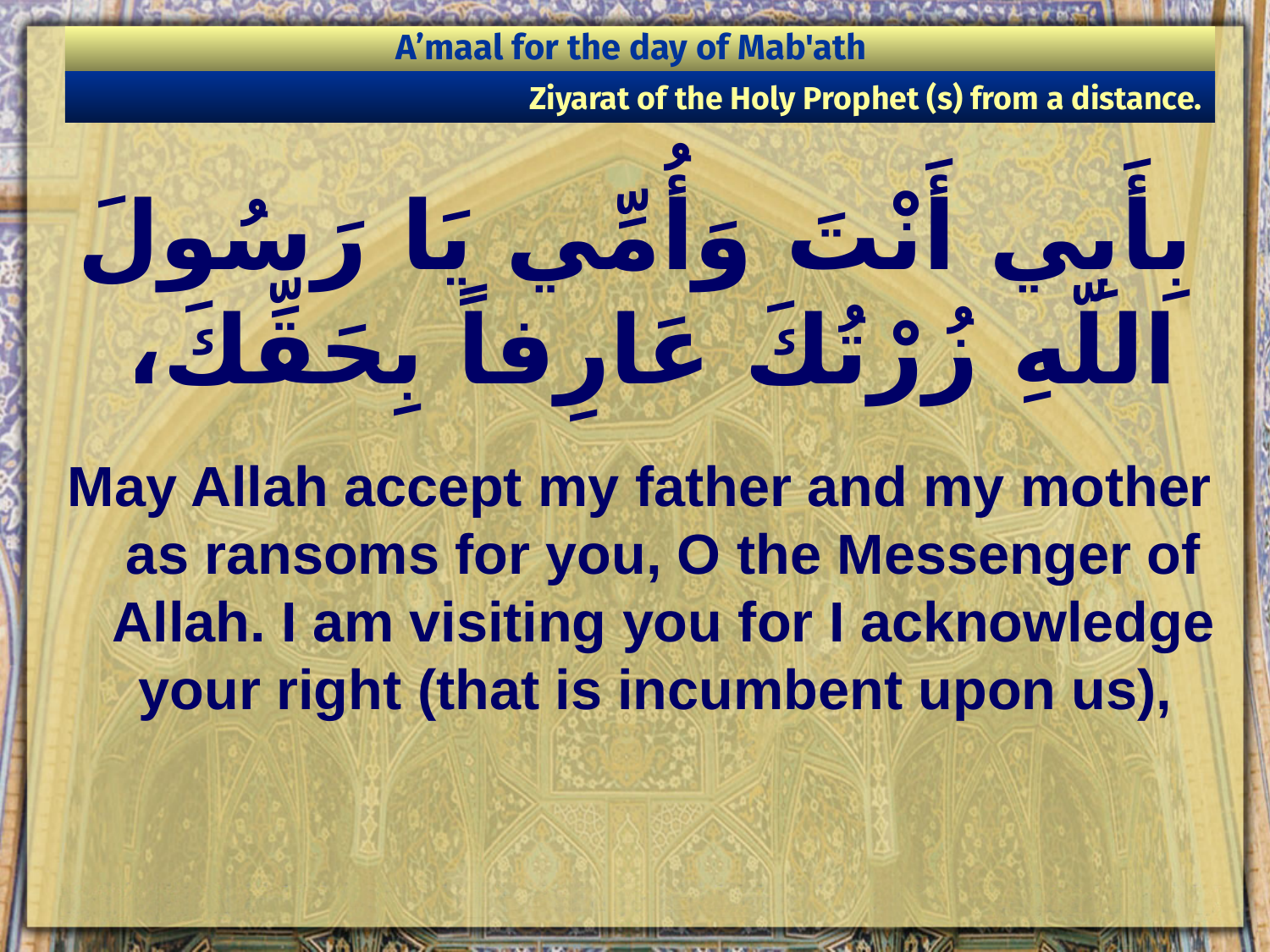

A’maal for the day of Mab'ath
Ziyarat of the Holy Prophet (s) from a distance.
# بِأَبِي أَنْتَ وَأُمِّي يَا رَسُولَ اللّهِ زُرْتُكَ عَارِفاً بِحَقِّكَ،
May Allah accept my father and my mother as ransoms for you, O the Messenger of Allah. I am visiting you for I acknowledge your right (that is incumbent upon us),